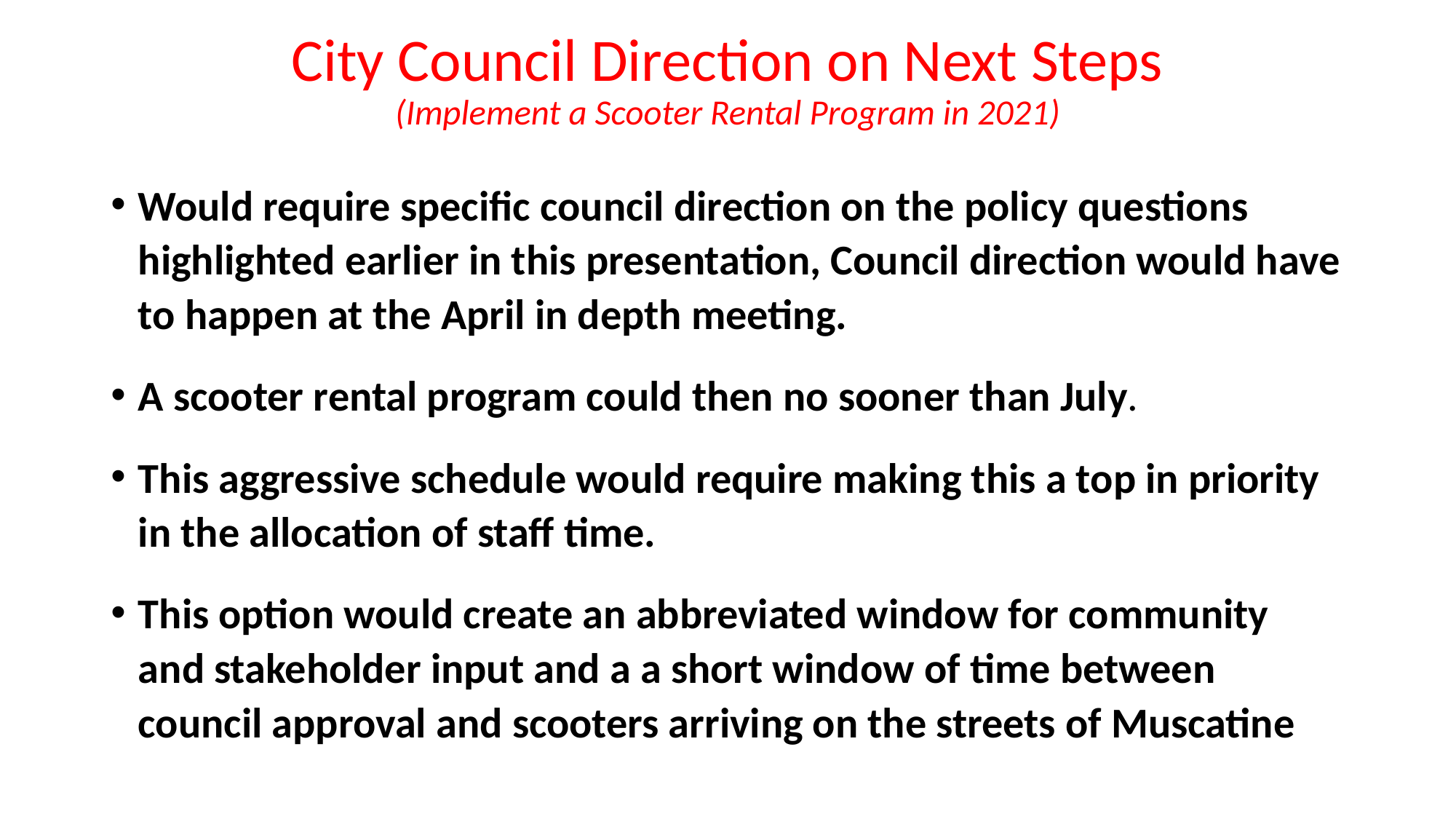

# City Council Direction on Next Steps (Implement a Scooter Rental Program in 2021)
Would require specific council direction on the policy questions highlighted earlier in this presentation, Council direction would have to happen at the April in depth meeting.
A scooter rental program could then no sooner than July.
This aggressive schedule would require making this a top in priority in the allocation of staff time.
This option would create an abbreviated window for community and stakeholder input and a a short window of time between council approval and scooters arriving on the streets of Muscatine